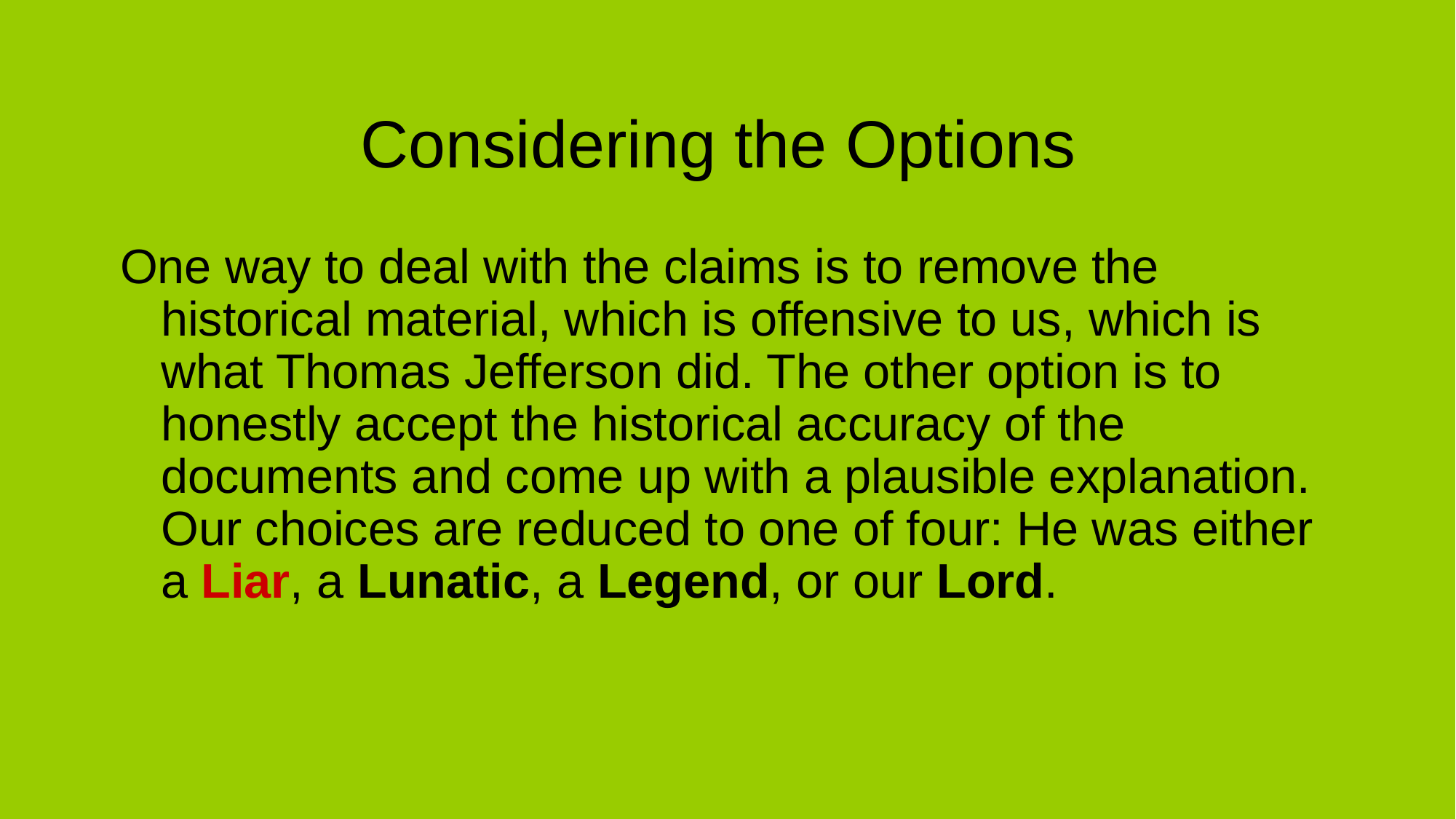

# Considering the Options
One way to deal with the claims is to remove the historical material, which is offensive to us, which is what Thomas Jefferson did. The other option is to honestly accept the historical accuracy of the documents and come up with a plausible explanation. Our choices are reduced to one of four: He was either a Liar, a Lunatic, a Legend, or our Lord.